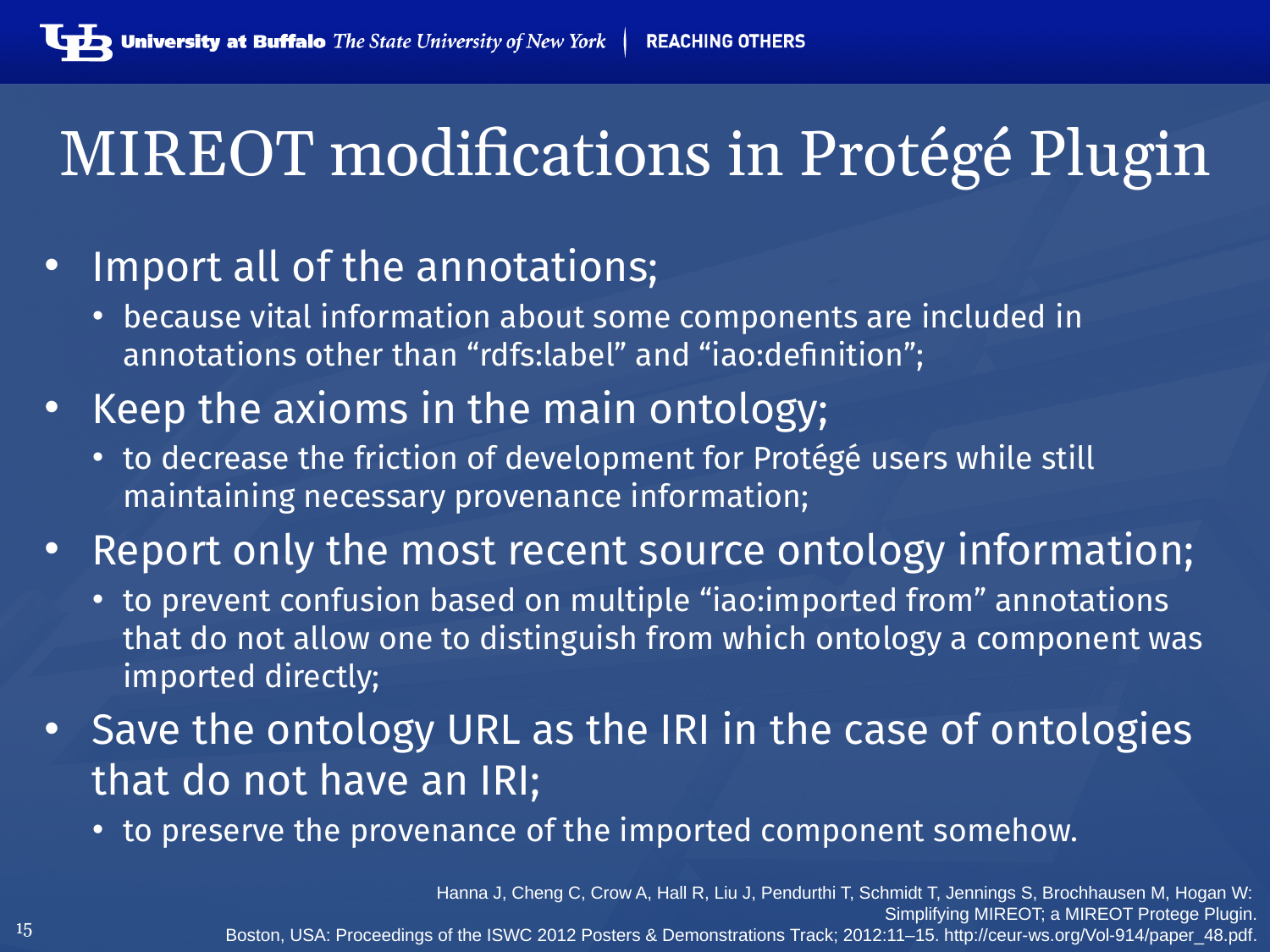

# MIREOT modifications in Protégé Plugin
Import all of the annotations;
because vital information about some components are included in annotations other than “rdfs:label” and “iao:definition”;
Keep the axioms in the main ontology;
to decrease the friction of development for Protégé users while still maintaining necessary provenance information;
Report only the most recent source ontology information;
to prevent confusion based on multiple “iao:imported from” annotations that do not allow one to distinguish from which ontology a component was imported directly;
Save the ontology URL as the IRI in the case of ontologies that do not have an IRI;
to preserve the provenance of the imported component somehow.

Hanna J, Cheng C, Crow A, Hall R, Liu J, Pendurthi T, Schmidt T, Jennings S, Brochhausen M, Hogan W:
Simplifying MIREOT; a MIREOT Protege Plugin.
Boston, USA: Proceedings of the ISWC 2012 Posters & Demonstrations Track; 2012:11–15. http://ceur-ws.org/Vol-914/paper_48.pdf.